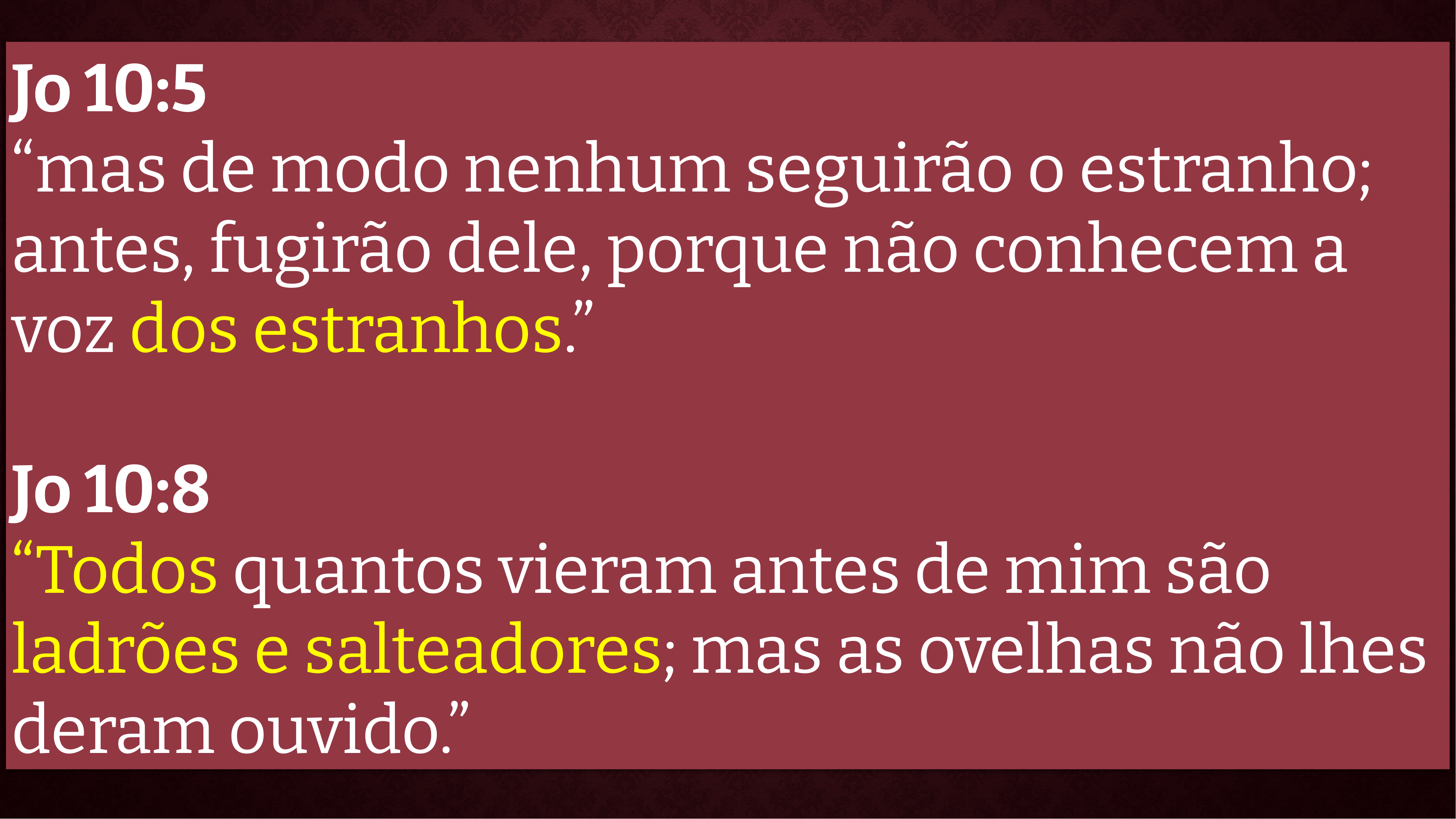

Os capítulos 9 e 10 do Evangelho de João são uma unidade
 Veja o plural dos versículos Jo 10.5 e 8
Jo 10:5
“mas de modo nenhum seguirão o estranho; antes, fugirão dele, porque não conhecem a voz dos estranhos.”

Jo 10:8
“Todos quantos vieram antes de mim são ladrões e salteadores; mas as ovelhas não lhes deram ouvido.”
João 10:1
Na verdade, na verdade vos digo que aquele que não entra pela porta no curral das ovelhas, mas sobe por outra parte, é ladrão e salteador.

Notasse que ele está continuando uma conversa (continua...)